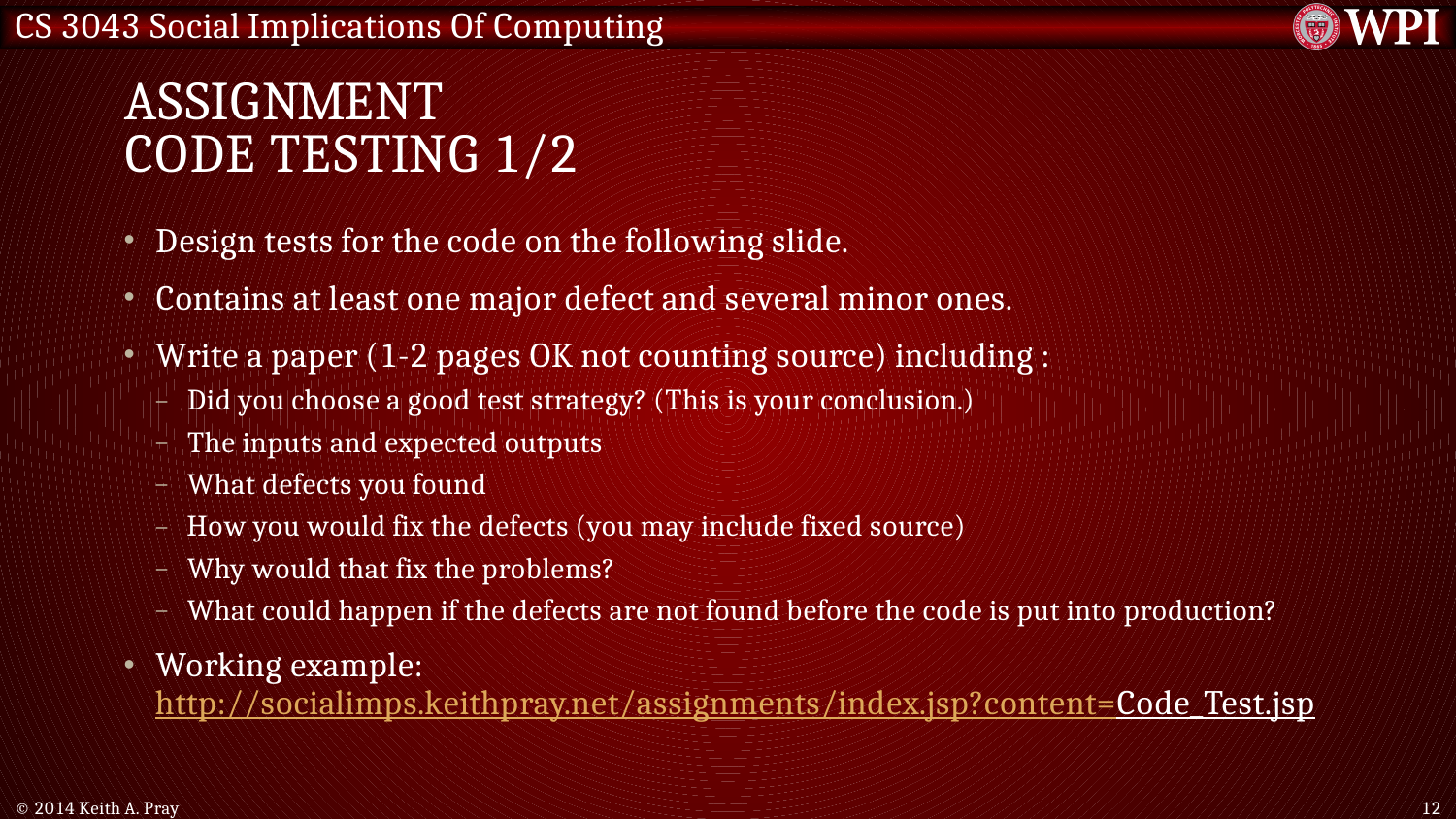

# Assignment Code Testing 1/2
Design tests for the code on the following slide.
Contains at least one major defect and several minor ones.
Write a paper (1-2 pages OK not counting source) including :
Did you choose a good test strategy? (This is your conclusion.)
The inputs and expected outputs
What defects you found
How you would fix the defects (you may include fixed source)
Why would that fix the problems?
What could happen if the defects are not found before the code is put into production?
Working example: http://socialimps.keithpray.net/assignments/index.jsp?content=Code_Test.jsp

© 2014 Keith A. Pray
12